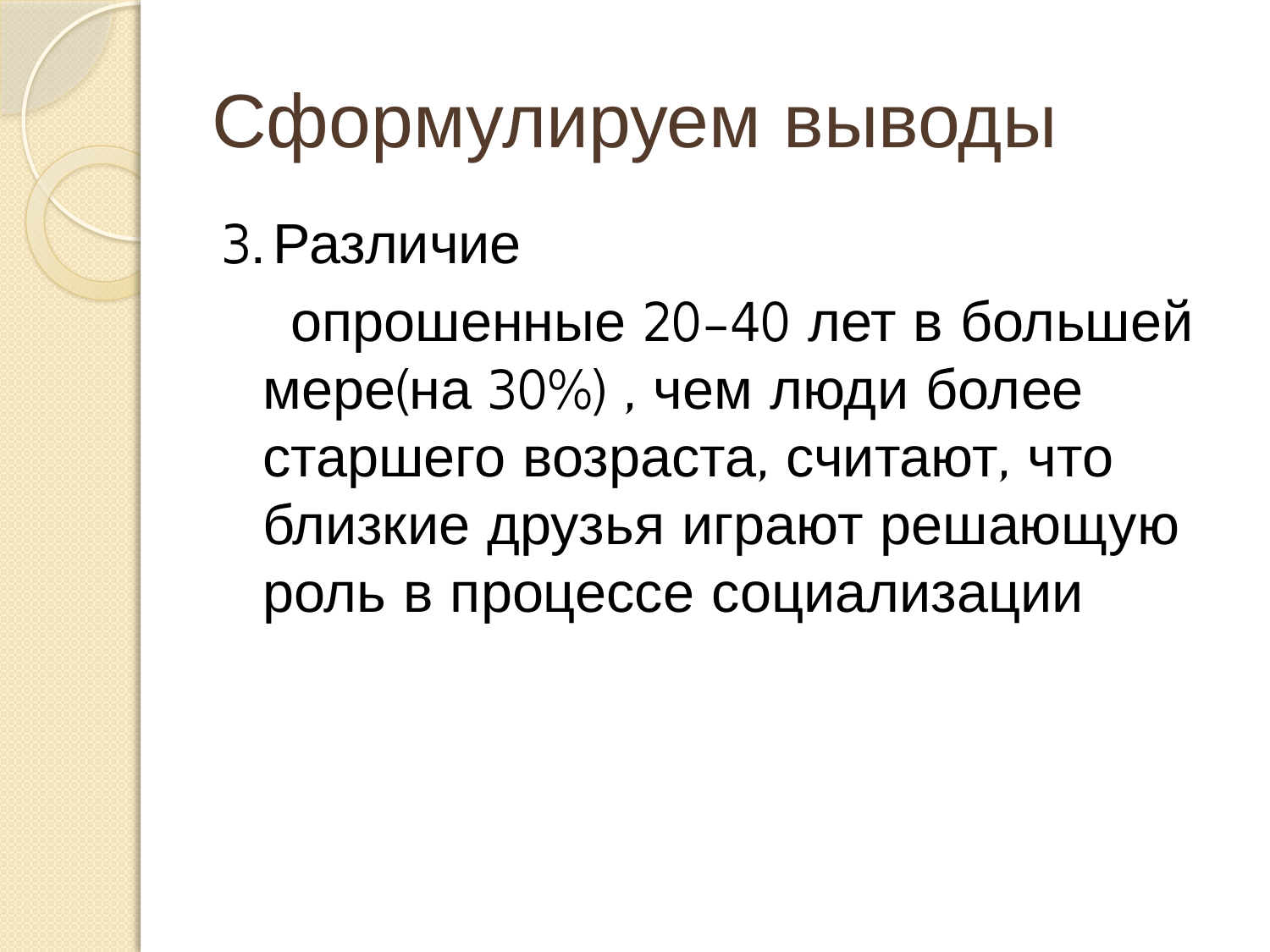

# Сформулируем выводы
3. Различие
    опрошенные 20–40 лет в большей мере(на 30%) , чем люди более старшего возраста, считают, что близкие друзья играют решающую роль в процессе социализации